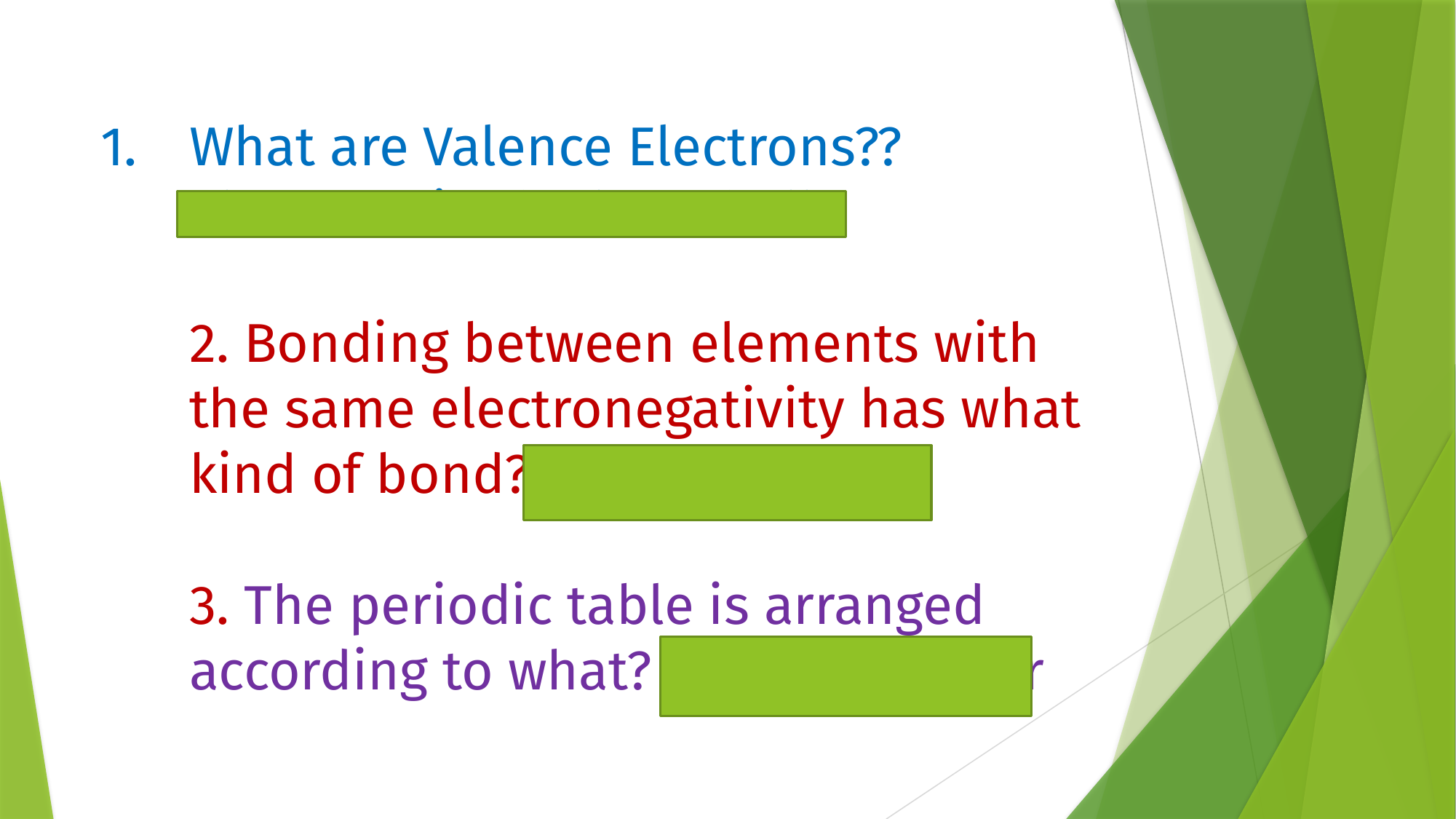

# What are Valence Electrons?? Electrons in the last shell 2. Bonding between elements with the same electronegativity has what kind of bond? Covalent bonds 3. The periodic table is arranged according to what? Atomic number